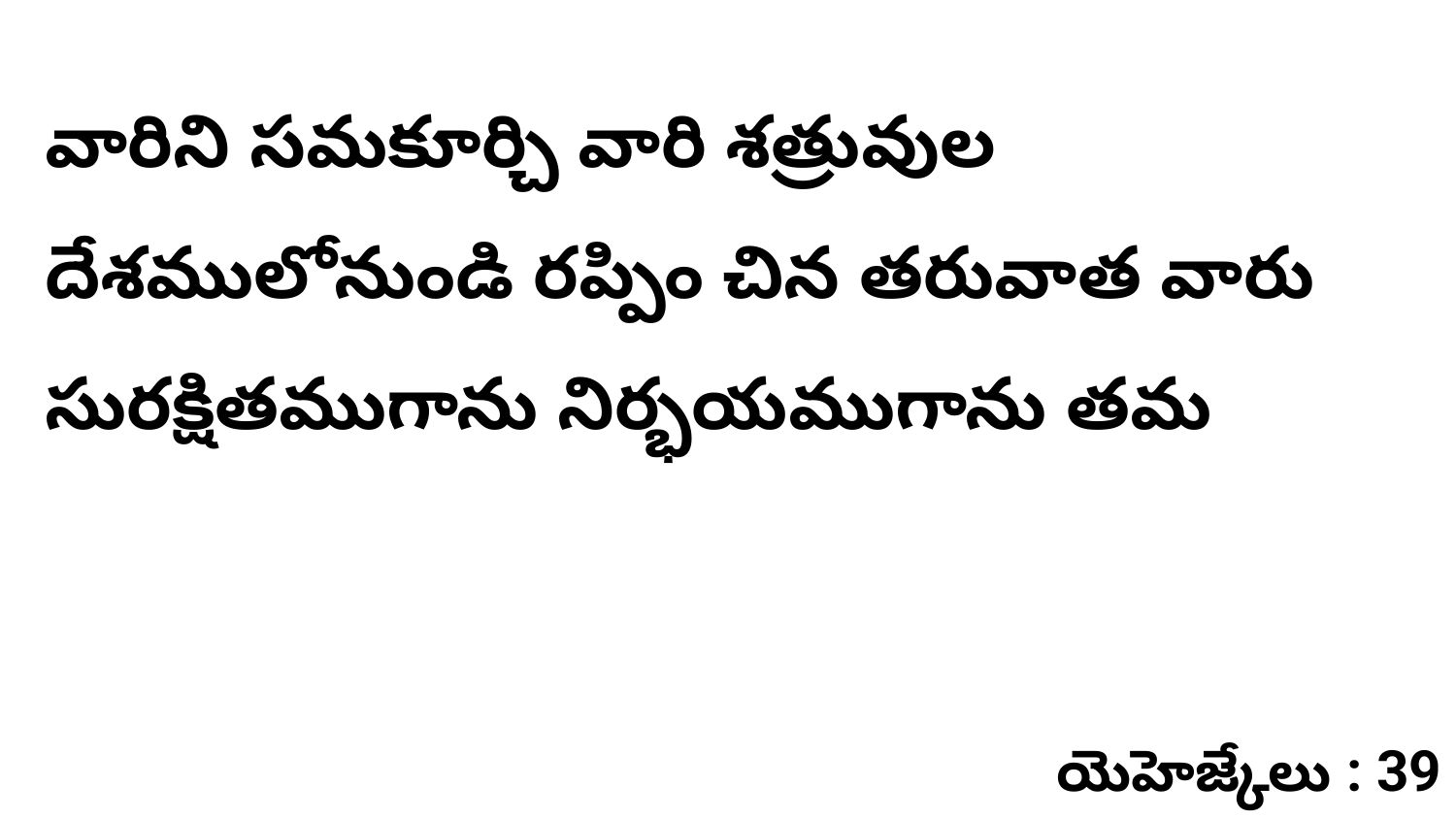

వారిని సమకూర్చి వారి శత్రువుల దేశములోనుండి రప్పిం చిన తరువాత వారు సురక్షితముగాను నిర్భయముగాను తమ
యెహెజ్కేలు : 39